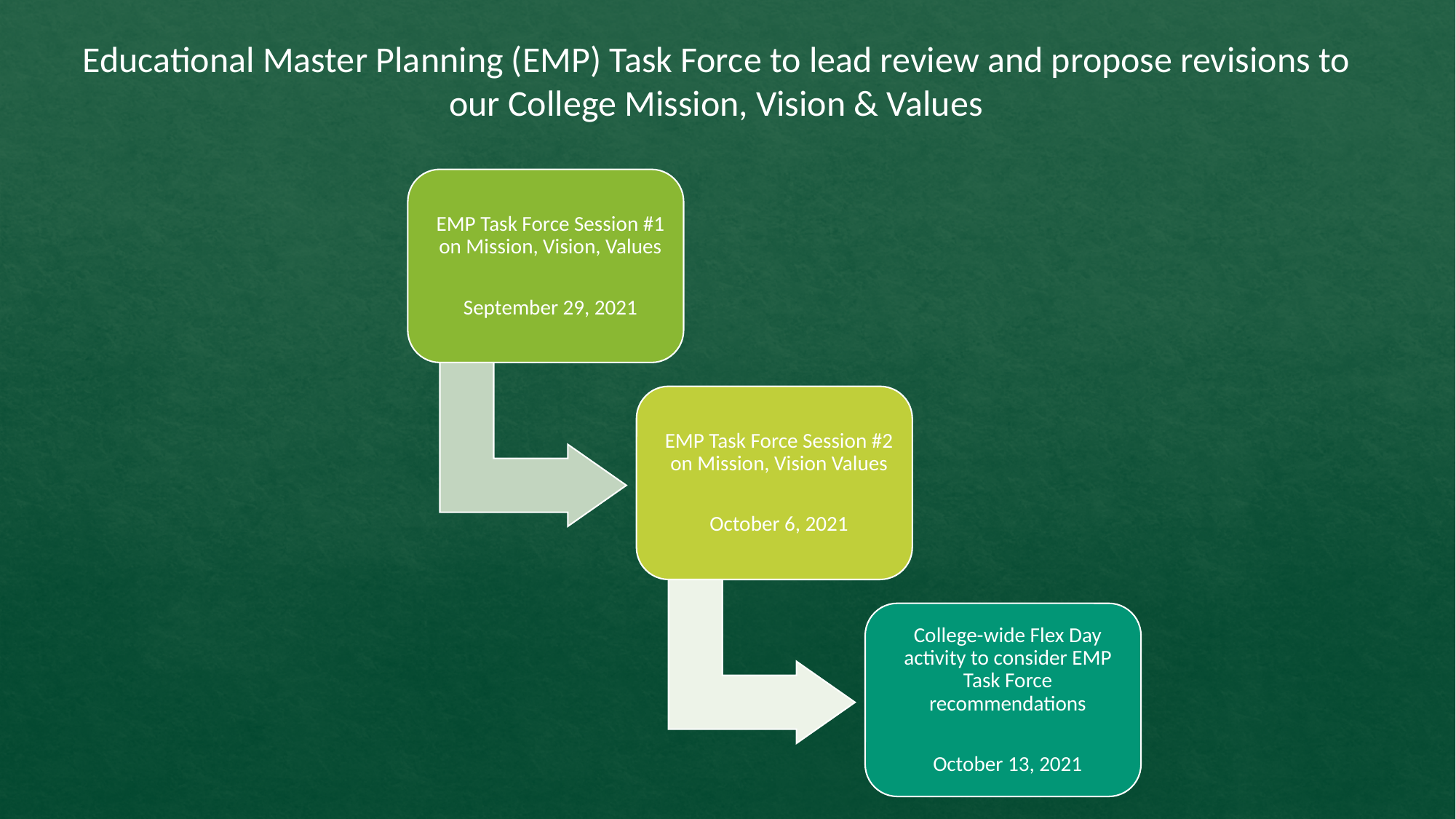

Educational Master Planning (EMP) Task Force to lead review and propose revisions to our College Mission, Vision & Values
EMP Task Force Session #1 on Mission, Vision, Values

September 29, 2021
EMP Task Force Session #2 on Mission, Vision Values

October 6, 2021
College-wide Flex Day activity to consider EMP Task Force recommendations

October 13, 2021